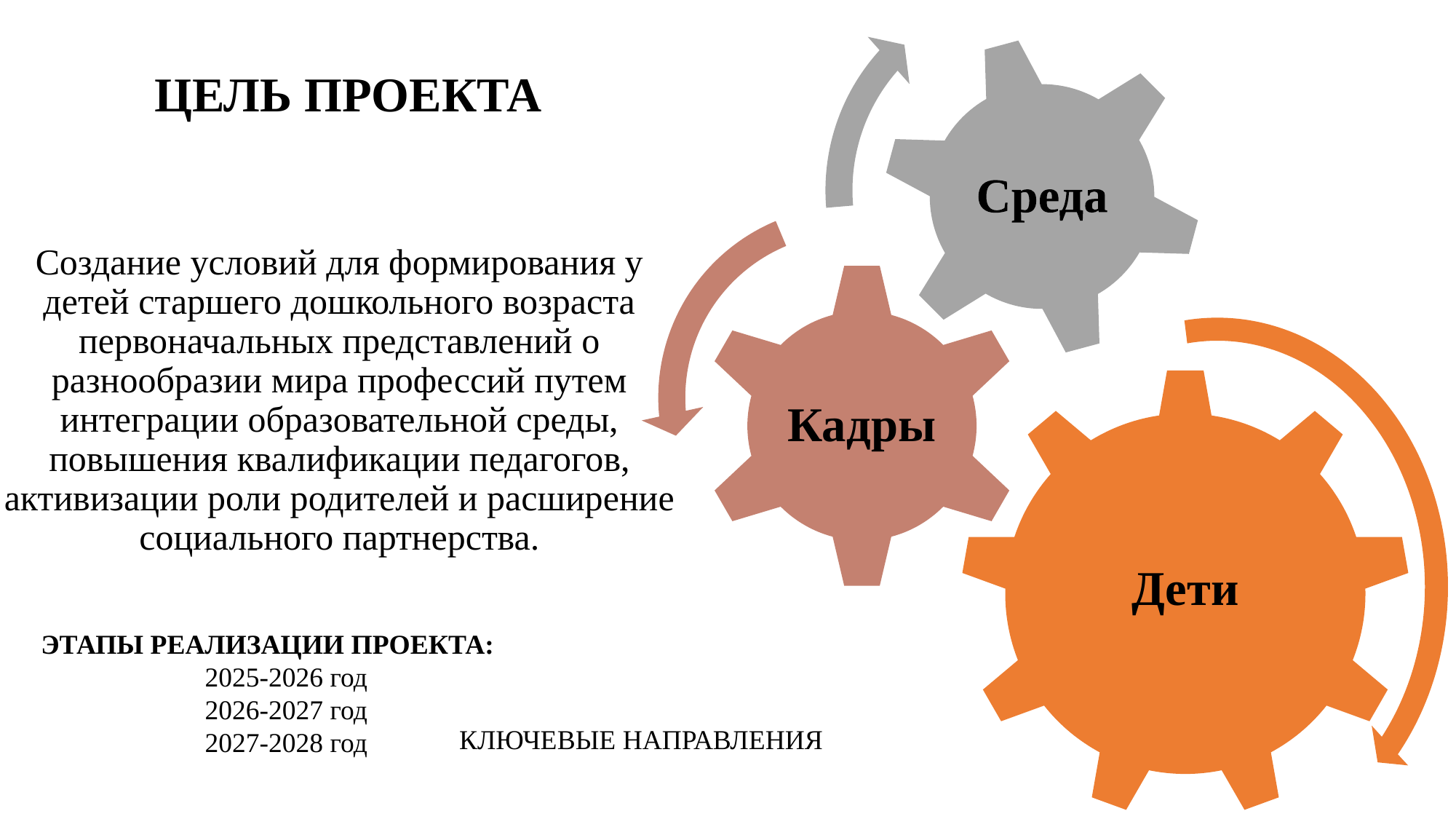

Дети
Кадры
Среда
ЦЕЛЬ ПРОЕКТА
# Создание условий для формирования у детей старшего дошкольного возраста первоначальных представлений о разнообразии мира профессий путем интеграции образовательной среды, повышения квалификации педагогов, активизации роли родителей и расширение социального партнерства.
ЭТАПЫ РЕАЛИЗАЦИИ ПРОЕКТА:
2025-2026 год
2026-2027 год
2027-2028 год
КЛЮЧЕВЫЕ НАПРАВЛЕНИЯ